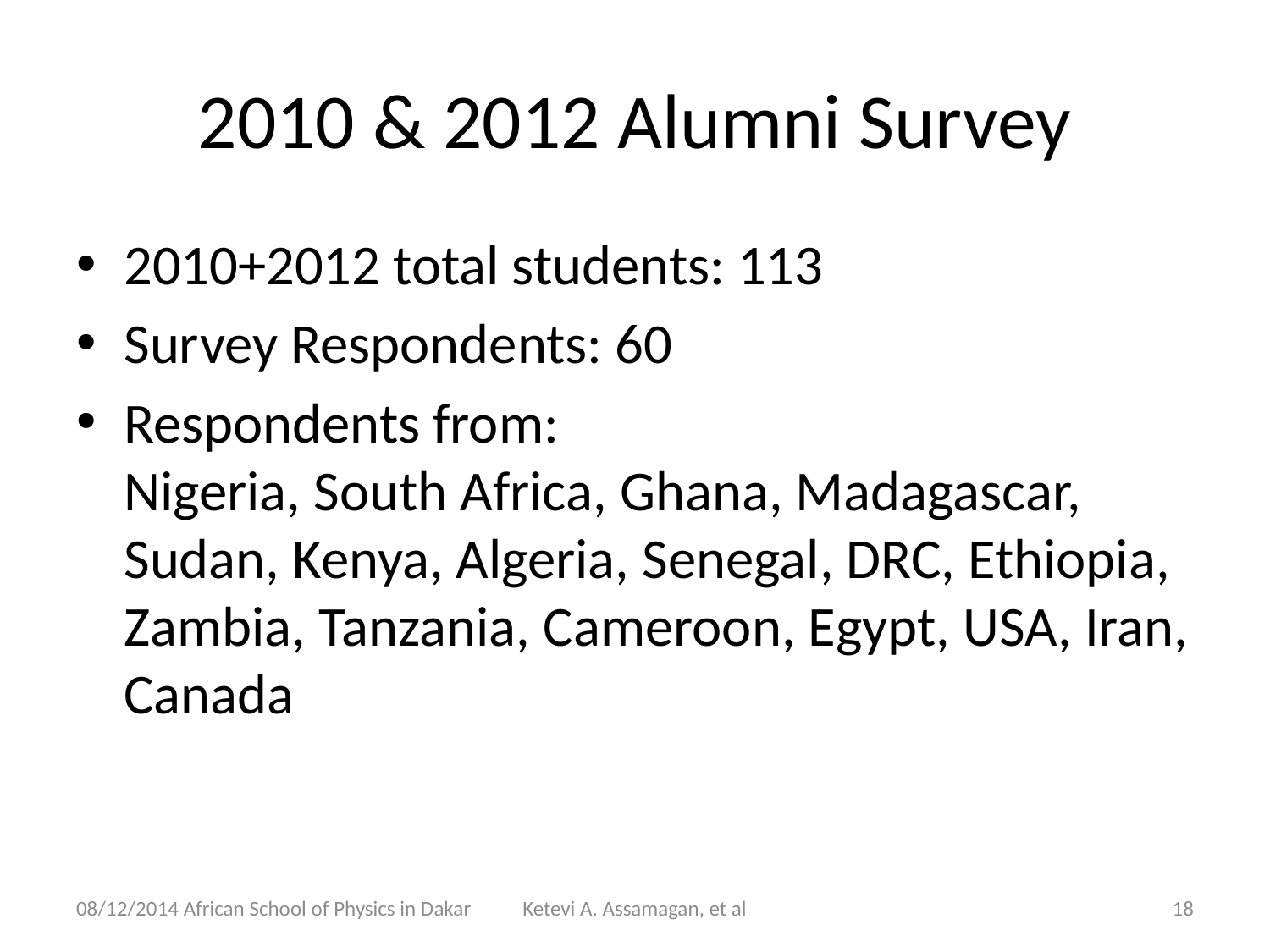

# 2010 & 2012 Alumni Survey
2010+2012 total students: 113
Survey Respondents: 60
Respondents from:
Nigeria, South Africa, Ghana, Madagascar, Sudan, Kenya, Algeria, Senegal, DRC, Ethiopia, Zambia, Tanzania, Cameroon, Egypt, USA, Iran, Canada
08/12/2014 African School of Physics in Dakar
Ketevi A. Assamagan, et al
18